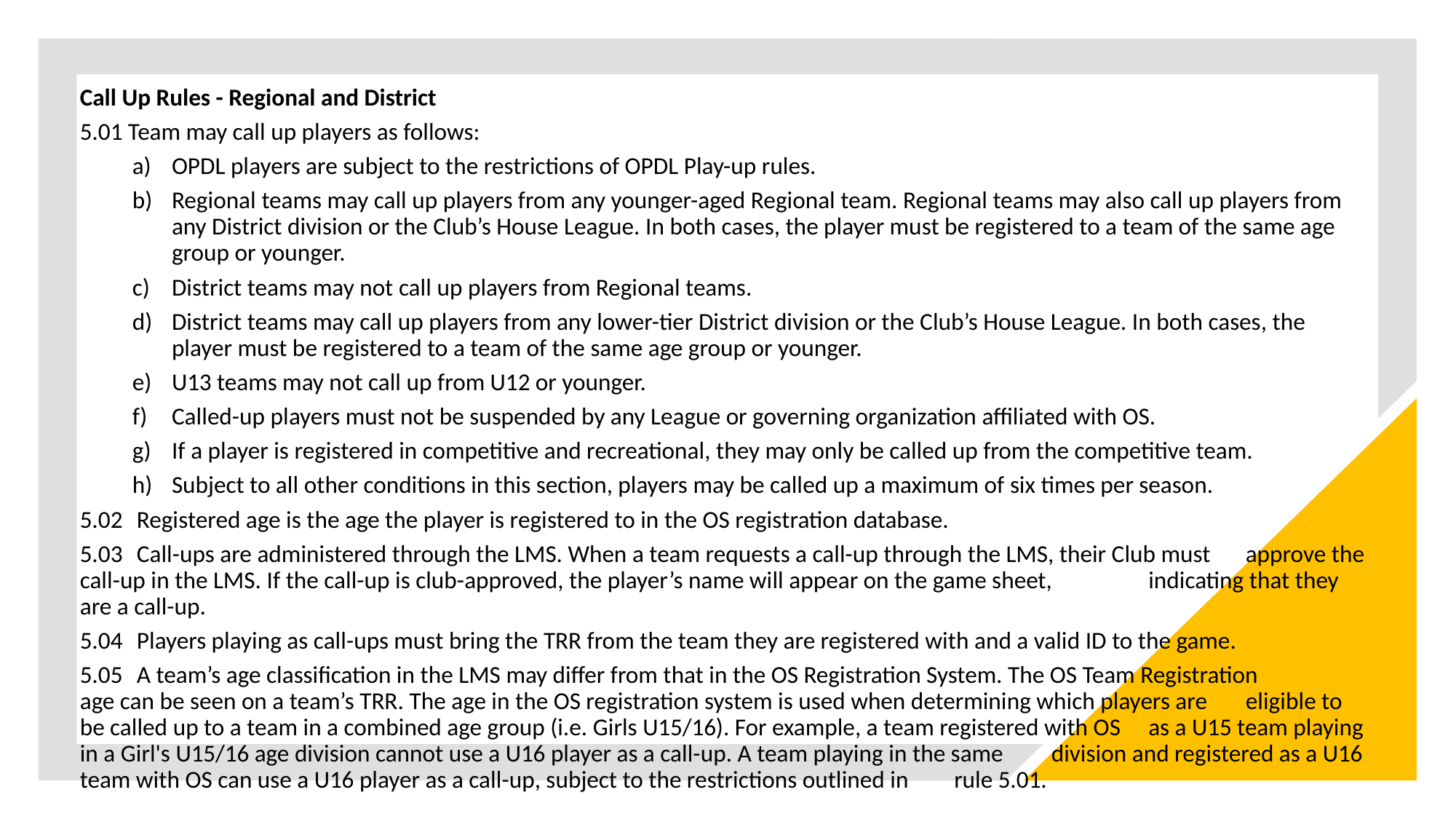

Call Up Rules - Regional and District
5.01 Team may call up players as follows:
OPDL players are subject to the restrictions of OPDL Play-up rules.
Regional teams may call up players from any younger-aged Regional team. Regional teams may also call up players from any District division or the Club’s House League. In both cases, the player must be registered to a team of the same age group or younger.
District teams may not call up players from Regional teams.
District teams may call up players from any lower-tier District division or the Club’s House League. In both cases, the player must be registered to a team of the same age group or younger.
U13 teams may not call up from U12 or younger.
Called-up players must not be suspended by any League or governing organization affiliated with OS.
If a player is registered in competitive and recreational, they may only be called up from the competitive team.
Subject to all other conditions in this section, players may be called up a maximum of six times per season.
5.02	Registered age is the age the player is registered to in the OS registration database.
5.03 	Call-ups are administered through the LMS. When a team requests a call-up through the LMS, their Club must 	approve the call-up in the LMS. If the call-up is club-approved, the player’s name will appear on the game sheet, 	indicating that they are a call-up.
5.04 	Players playing as call-ups must bring the TRR from the team they are registered with and a valid ID to the game.
5.05	A team’s age classification in the LMS may differ from that in the OS Registration System. The OS Team Registration 	age can be seen on a team’s TRR. The age in the OS registration system is used when determining which players are 	eligible to be called up to a team in a combined age group (i.e. Girls U15/16). For example, a team registered with OS 	as a U15 team playing in a Girl's U15/16 age division cannot use a U16 player as a call-up. A team playing in the same 	division and registered as a U16 team with OS can use a U16 player as a call-up, subject to the restrictions outlined in 	rule 5.01.